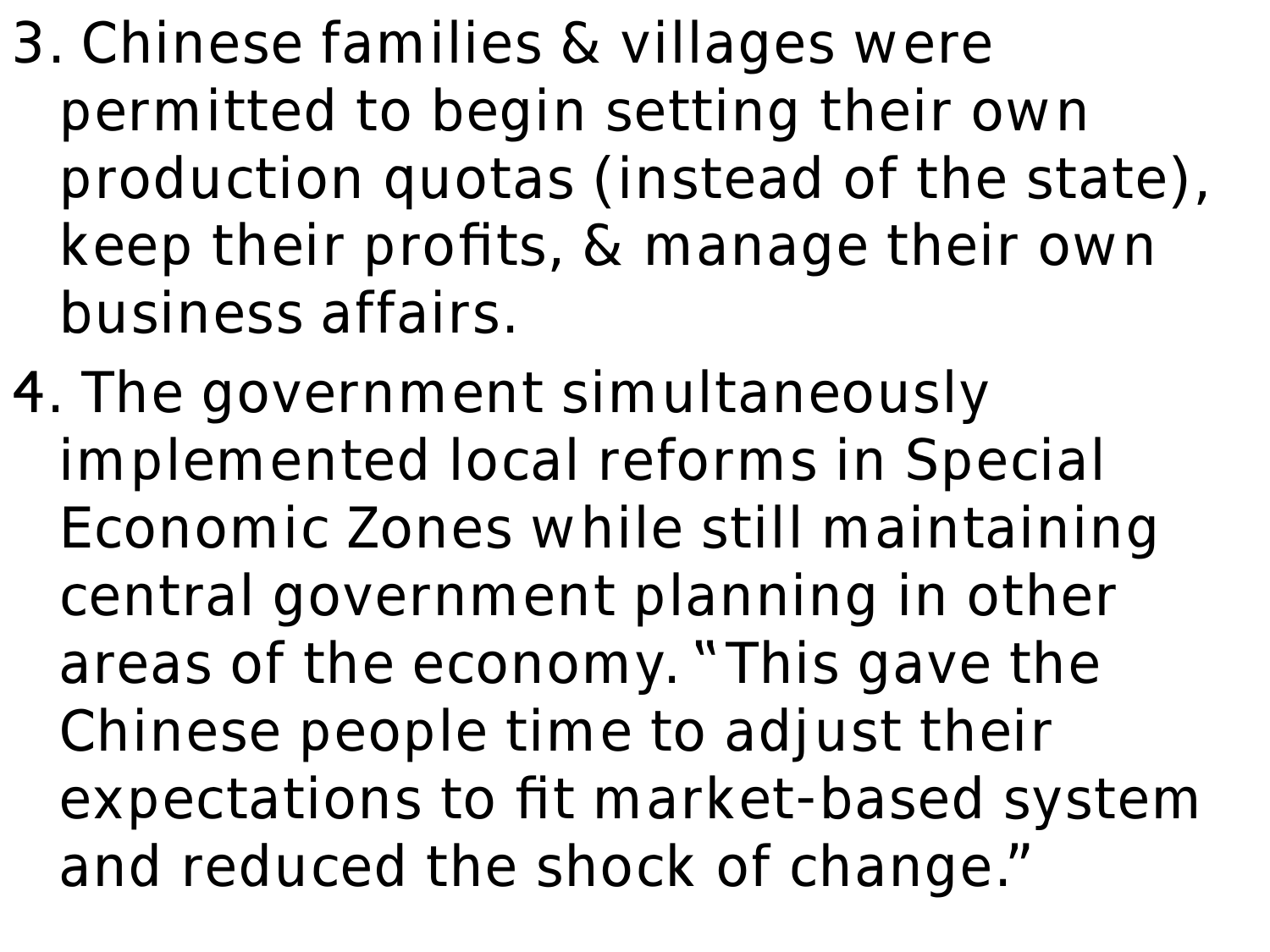

3. Chinese families & villages were permitted to begin setting their own production quotas (instead of the state), keep their profits, & manage their own business affairs.
4. The government simultaneously implemented local reforms in Special Economic Zones while still maintaining central government planning in other areas of the economy. “This gave the Chinese people time to adjust their expectations to fit market-based system and reduced the shock of change.”